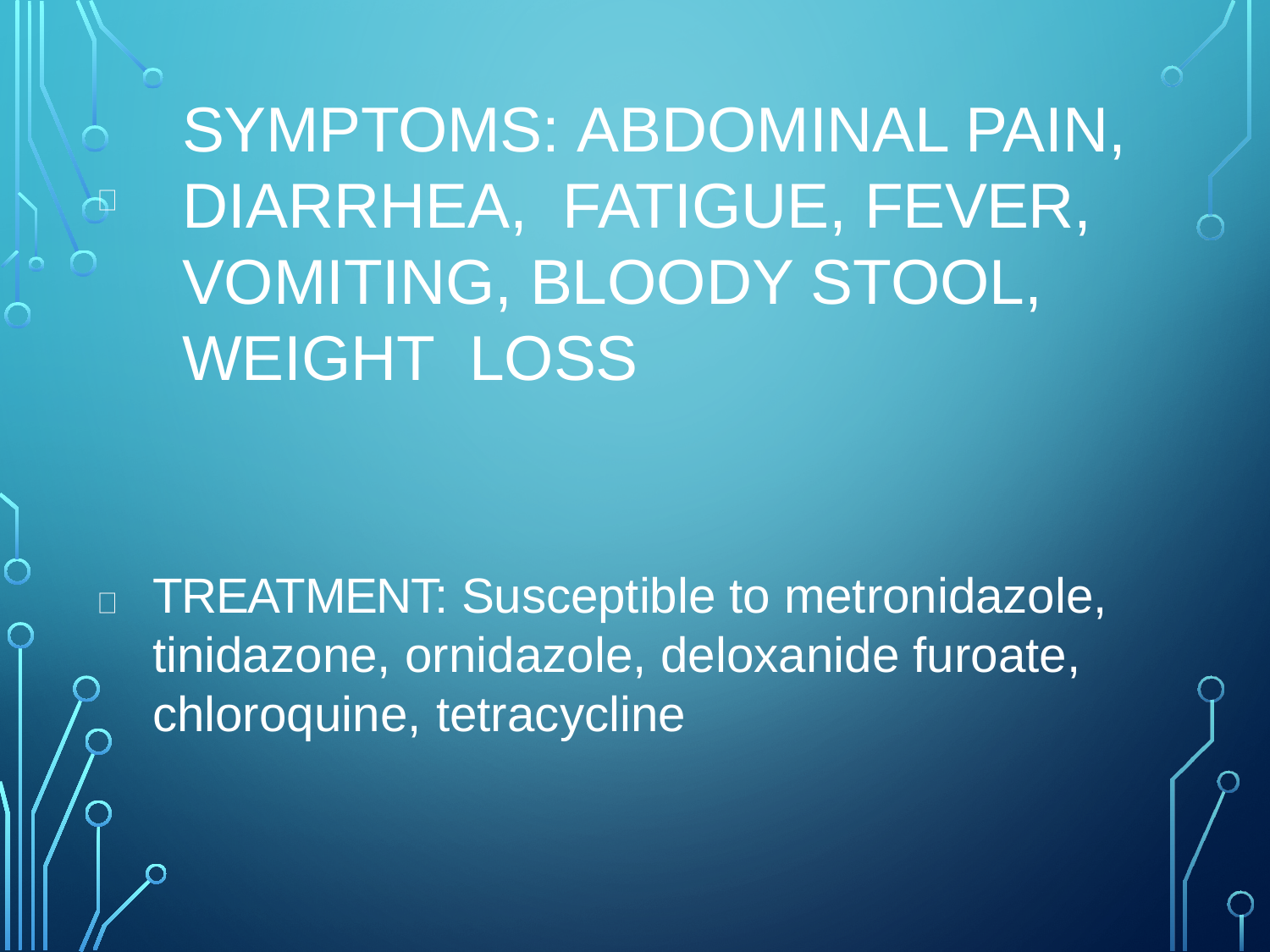

# SYMPTOMS: Abdominal pain, diarrhea,  fatigue, fever, vomiting, bloody stool, weight  loss

TREATMENT: Susceptible to metronidazole,  tinidazone, ornidazole, deloxanide furoate,  chloroquine, tetracycline